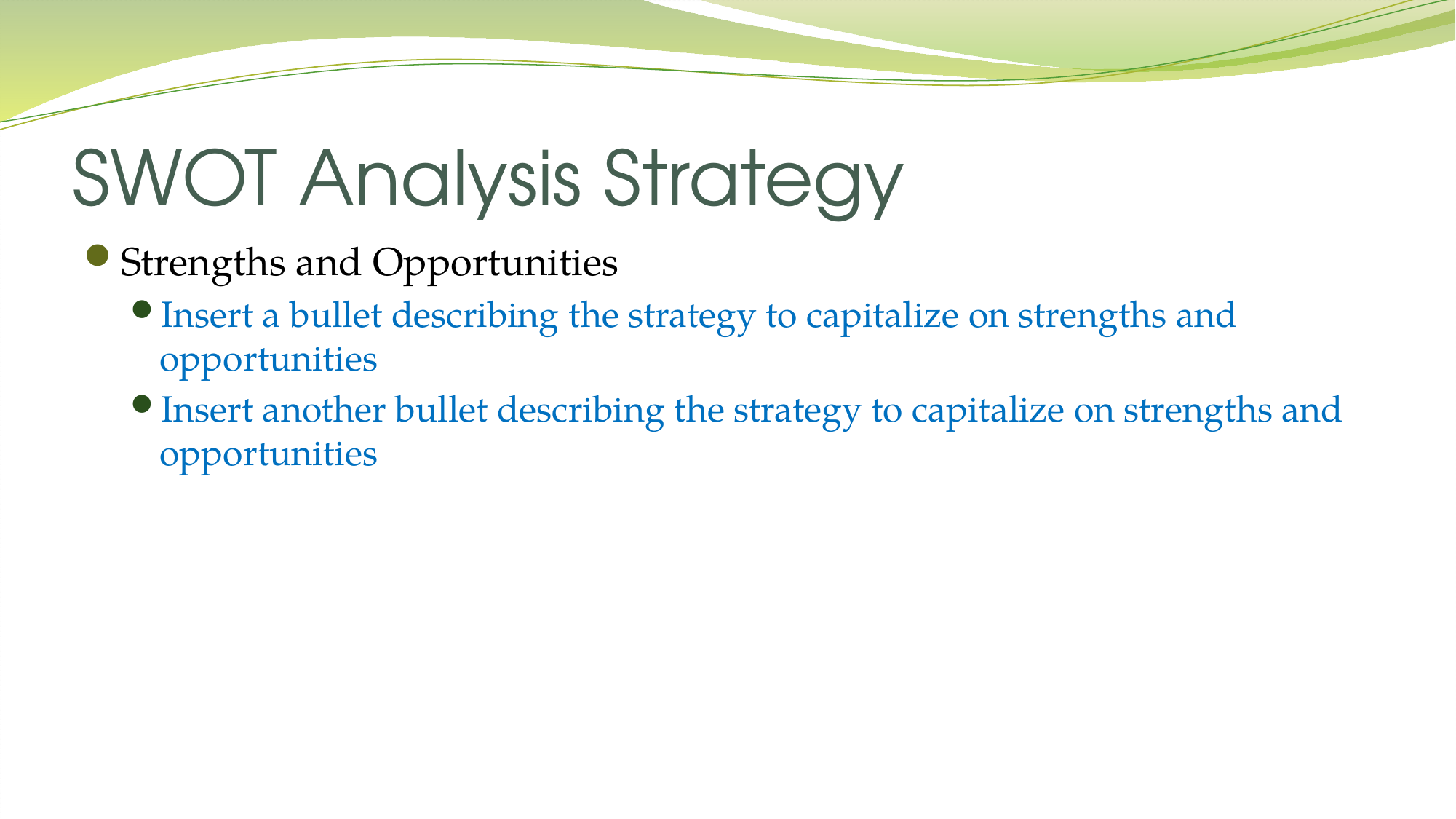

# SWOT Analysis Strategy
Strengths and Opportunities
Insert a bullet describing the strategy to capitalize on strengths and opportunities
Insert another bullet describing the strategy to capitalize on strengths and opportunities